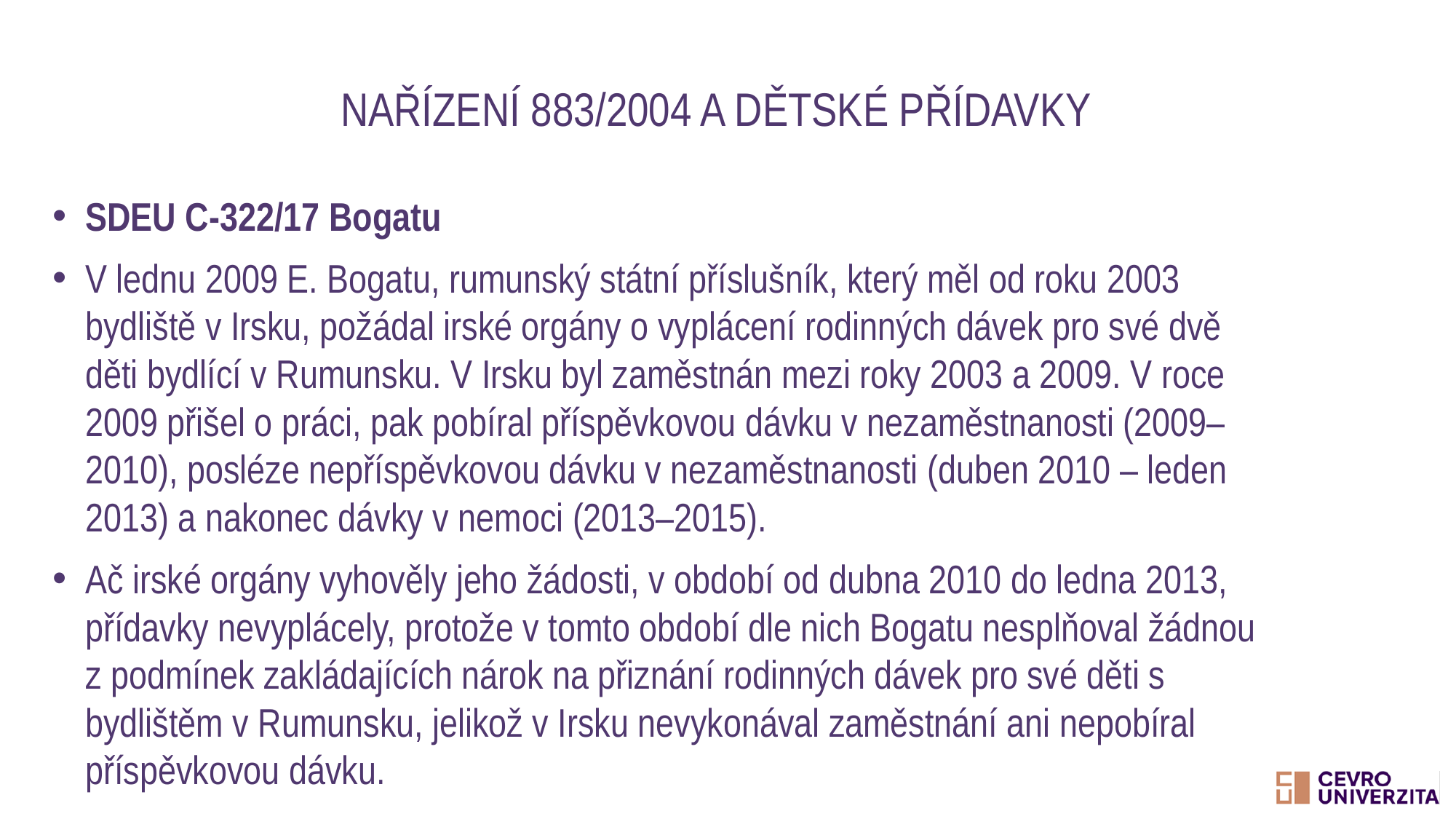

# Nařízení 883/2004 a dětské přídavky
SDEU C-322/17 Bogatu
V lednu 2009 E. Bogatu, rumunský státní příslušník, který měl od roku 2003 bydliště v Irsku, požádal irské orgány o vyplácení rodinných dávek pro své dvě děti bydlící v Rumunsku. V Irsku byl zaměstnán mezi roky 2003 a 2009. V roce 2009 přišel o práci, pak pobíral příspěvkovou dávku v nezaměstnanosti (2009–2010), posléze nepříspěvkovou dávku v nezaměstnanosti (duben 2010 – leden 2013) a nakonec dávky v nemoci (2013–2015).
Ač irské orgány vyhověly jeho žádosti, v období od dubna 2010 do ledna 2013, přídavky nevyplácely, protože v tomto období dle nich Bogatu nesplňoval žádnou z podmínek zakládajících nárok na přiznání rodinných dávek pro své děti s bydlištěm v Rumunsku, jelikož v Irsku nevykonával zaměstnání ani nepobíral příspěvkovou dávku.